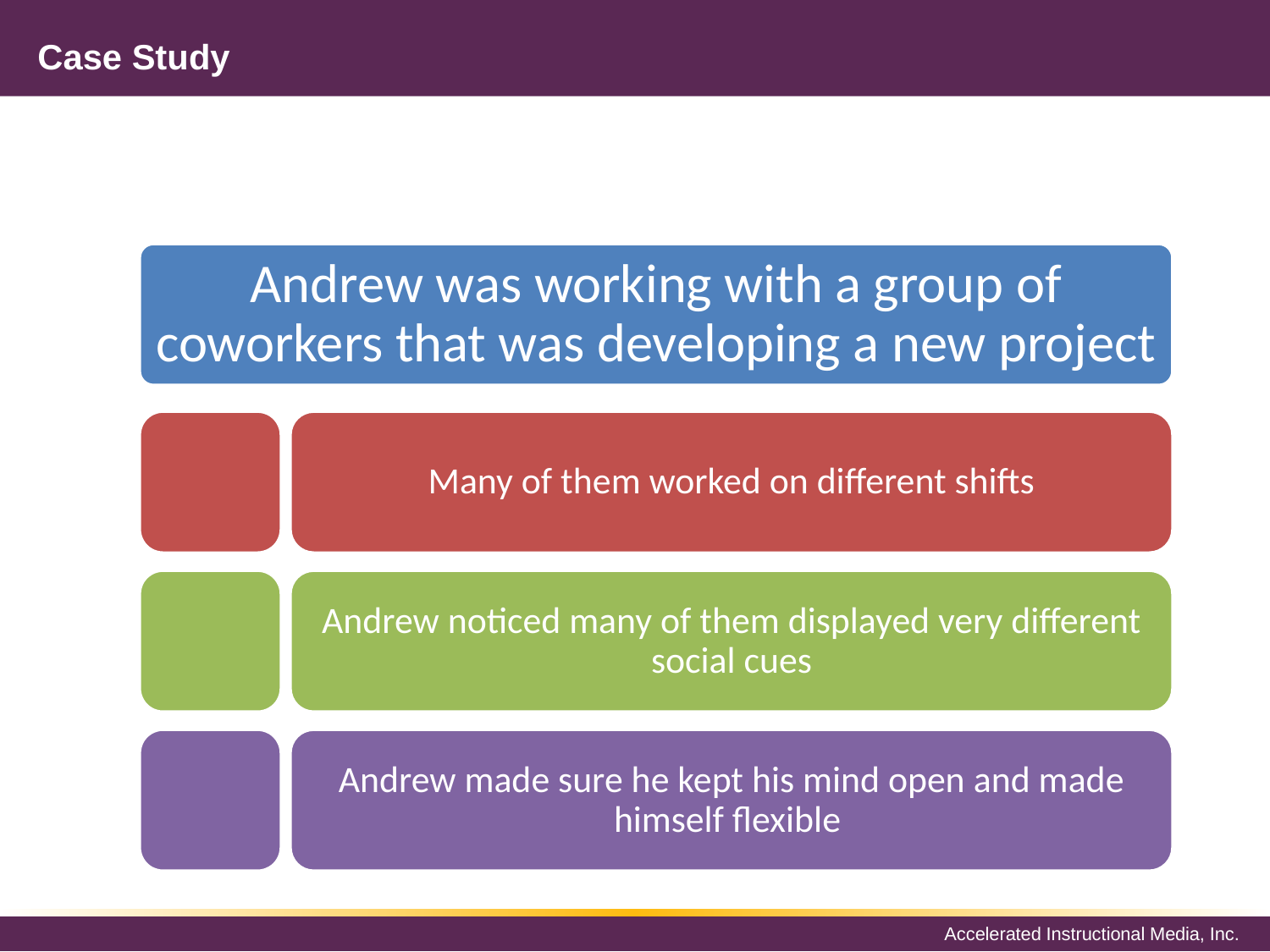

# Case Study

Andrew was working with a group of coworkers that was developing a new project

Many of them worked on different shifts

Andrew noticed many of them displayed very different social cues

Andrew made sure he kept his mind open and made himself flexible